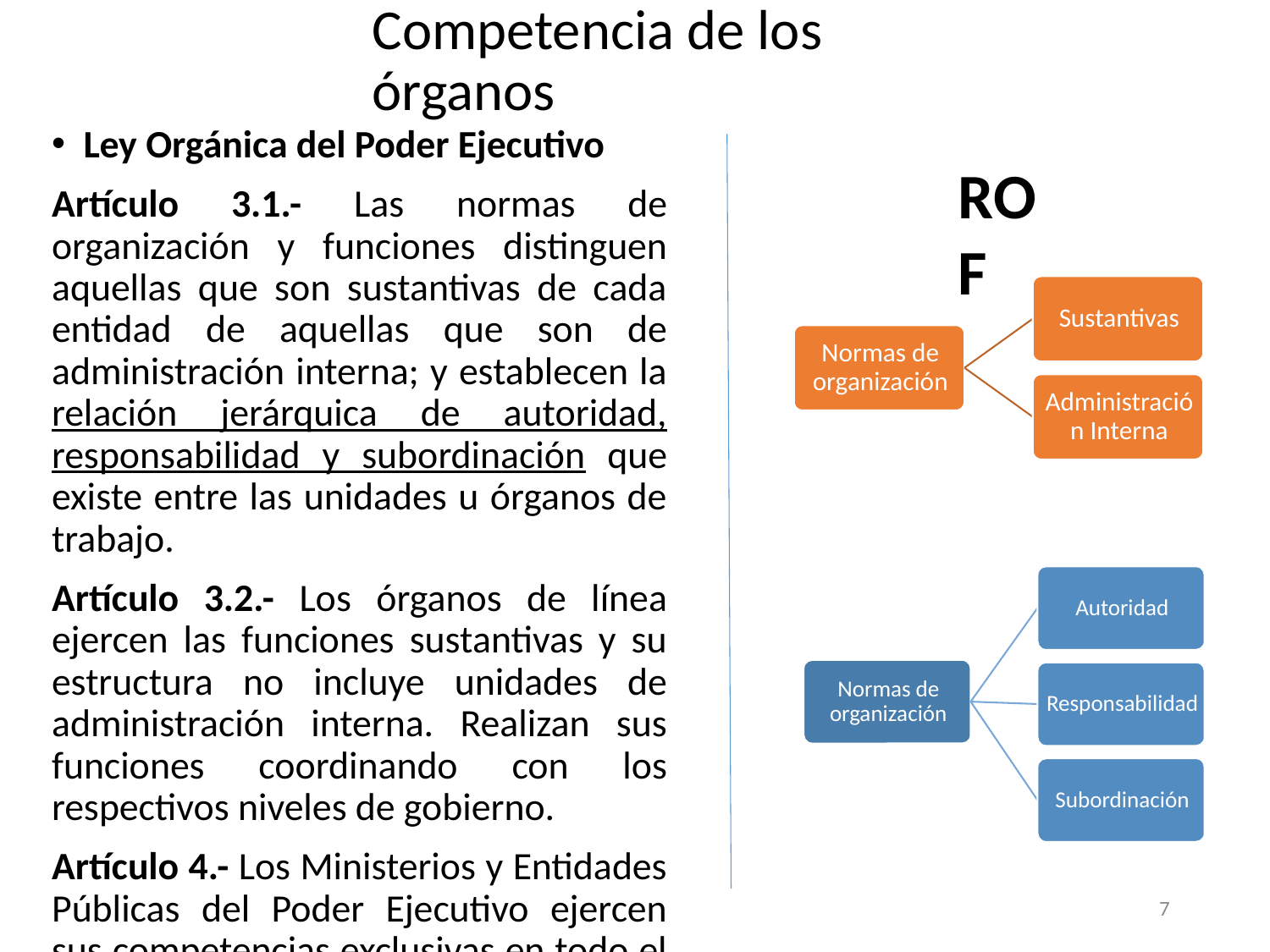

# Competencia de los órganos
Ley Orgánica del Poder Ejecutivo
Artículo 3.1.- Las normas de organización y funciones distinguen aquellas que son sustantivas de cada entidad de aquellas que son de administración interna; y establecen la relación jerárquica de autoridad, responsabilidad y subordinación que existe entre las unidades u órganos de trabajo.
Artículo 3.2.- Los órganos de línea ejercen las funciones sustantivas y su estructura no incluye unidades de administración interna. Realizan sus funciones coordinando con los respectivos niveles de gobierno.
Artículo 4.- Los Ministerios y Entidades Públicas del Poder Ejecutivo ejercen sus competencias exclusivas en todo el territorio nacional con arreglo a sus atribuciones y según lo disponga su normatividad específica y están sujetos a la política nacional y sectorial.
ROF
Normas de organización

Sustantivas

Administración Interna
Normas de organización

Autoridad

Responsabilidad

Subordinación
7